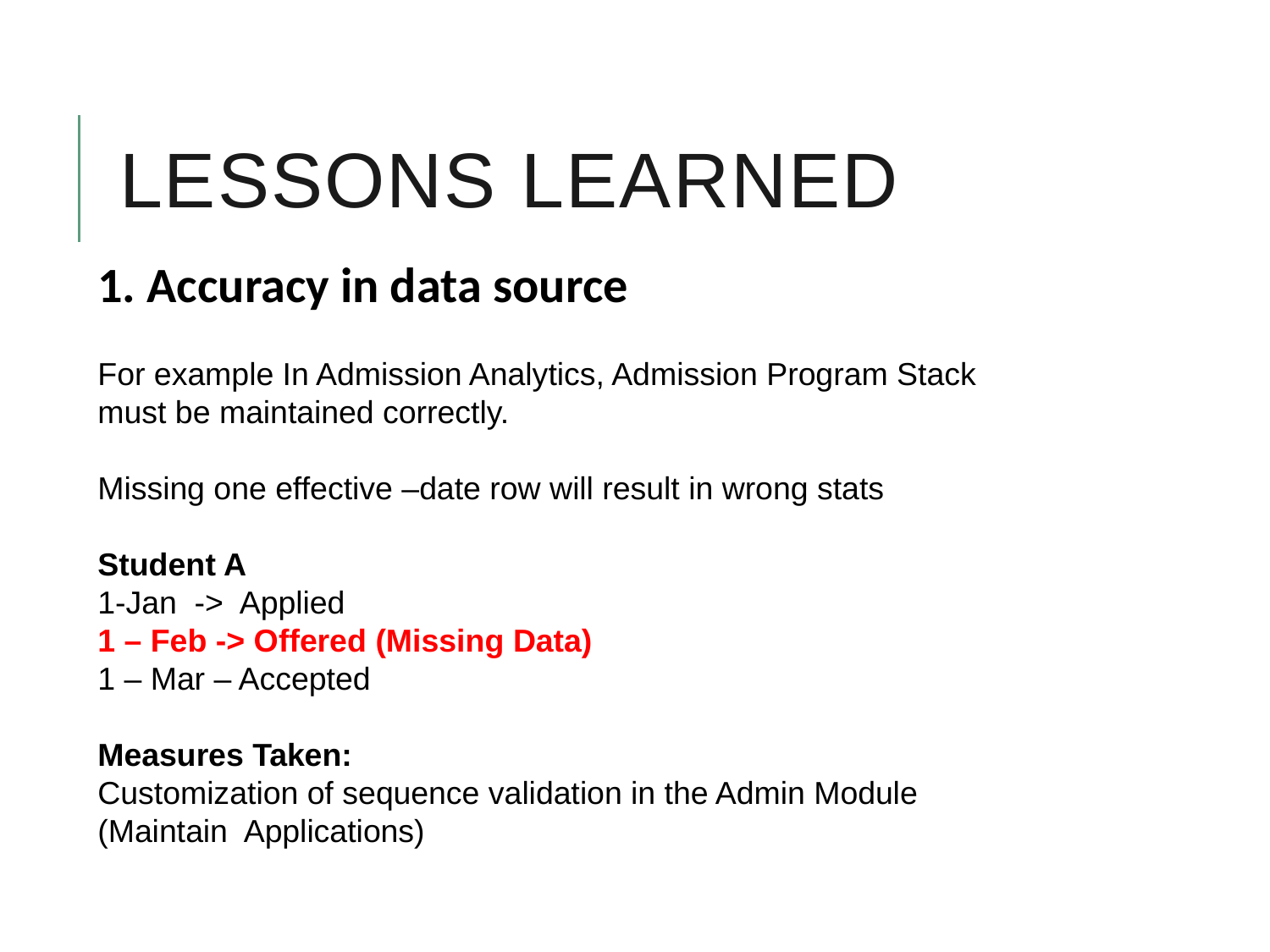

# Lessons Learned
1. Accuracy in data source
For example In Admission Analytics, Admission Program Stack must be maintained correctly.

Missing one effective –date row will result in wrong stats

Student A
1-Jan  ->  Applied
1 – Feb -> Offered (Missing Data)
1 – Mar – Accepted

Measures Taken:
Customization of sequence validation in the Admin Module  (Maintain  Applications)